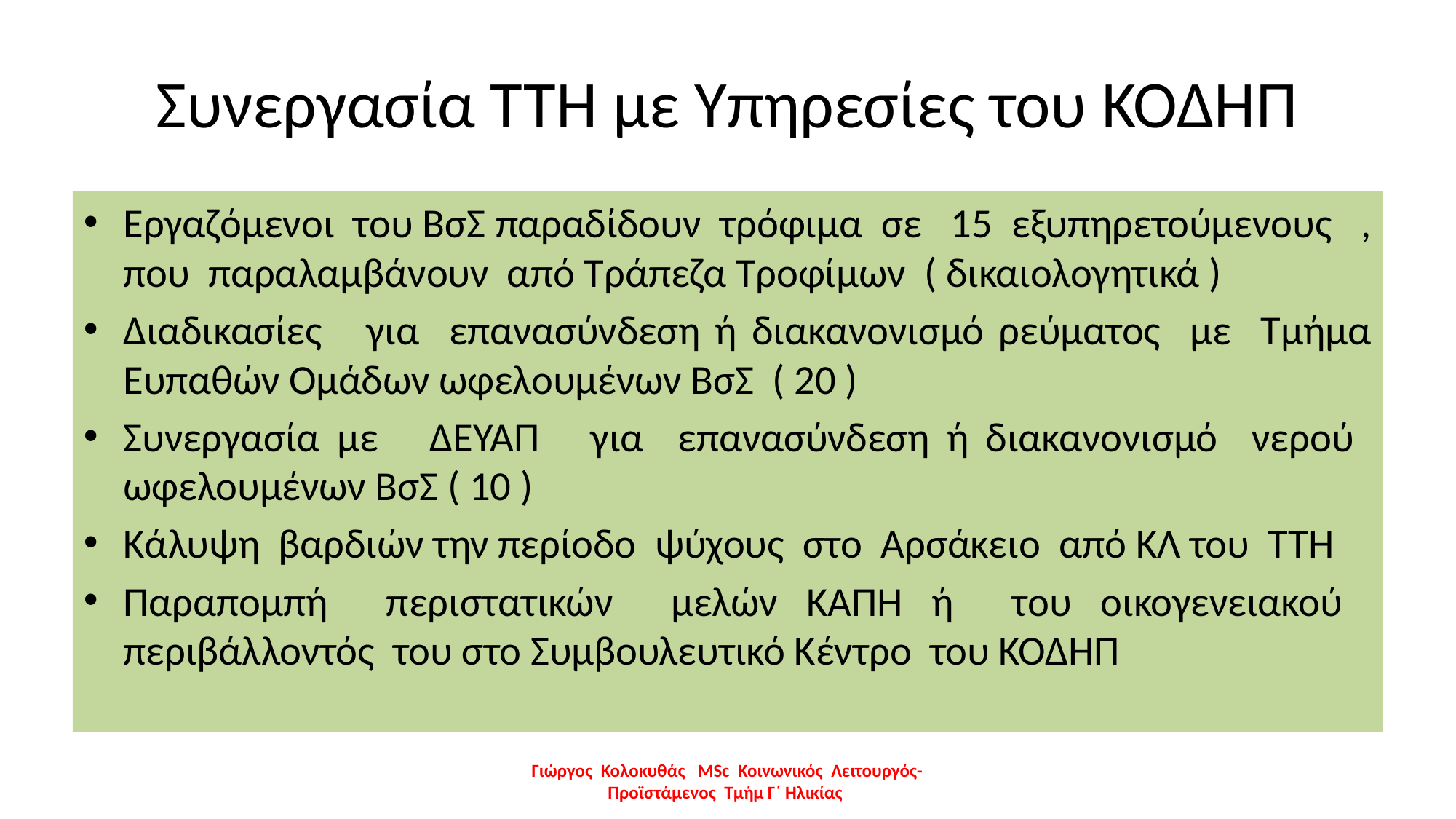

# Συνεργασία ΤΤΗ με Υπηρεσίες του ΚΟΔΗΠ
Εργαζόμενοι  του ΒσΣ παραδίδουν  τρόφιμα  σε   15  εξυπηρετούμενους   , που  παραλαμβάνουν  από Τράπεζα Τροφίμων  ( δικαιολογητικά )
Διαδικασίες   για  επανασύνδεση ή διακανονισμό ρεύματος  με  Τμήμα Ευπαθών Ομάδων ωφελουμένων ΒσΣ  ( 20 )
Συνεργασία με   ΔΕΥΑΠ   για  επανασύνδεση ή διακανονισμό  νερού  ωφελουμένων ΒσΣ ( 10 )
Κάλυψη  βαρδιών την περίοδο  ψύχους  στο  Αρσάκειο  από ΚΛ του  ΤΤΗ
Παραπομπή  περιστατικών  μελών ΚΑΠΗ ή  του οικογενειακού  περιβάλλοντός  του στο Συμβουλευτικό Κέντρο  του ΚΟΔΗΠ

Γιώργος  Κολοκυθάς   MSc  Κοινωνικός  Λειτουργός-Προϊστάμενος  Τμήμ Γ΄ Ηλικίας